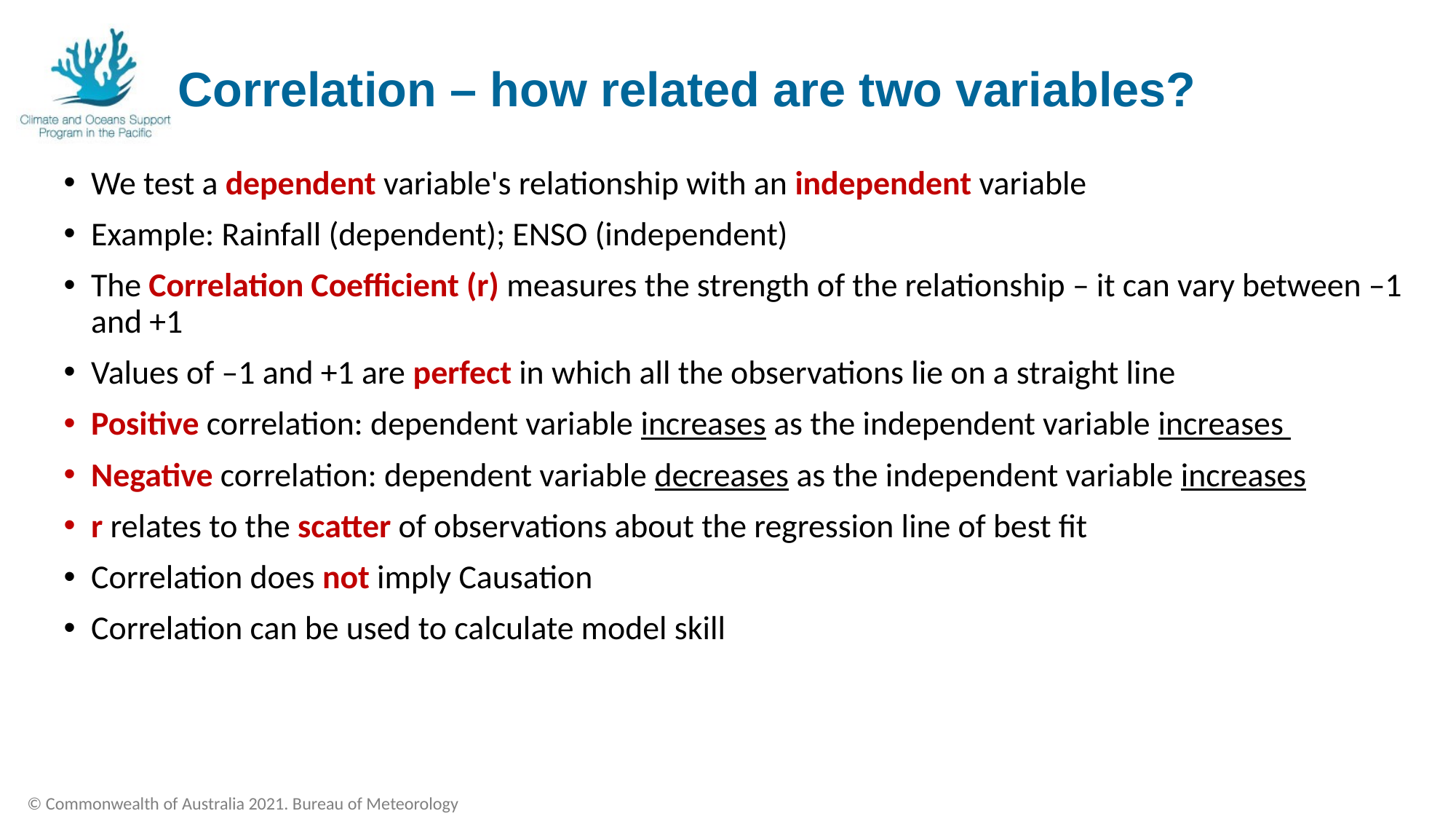

Correlation – how related are two variables?
We test a dependent variable's relationship with an independent variable
Example: Rainfall (dependent); ENSO (independent)
The Correlation Coefficient (r) measures the strength of the relationship – it can vary between –1 and +1
Values of –1 and +1 are perfect in which all the observations lie on a straight line
Positive correlation: dependent variable increases as the independent variable increases
Negative correlation: dependent variable decreases as the independent variable increases
r relates to the scatter of observations about the regression line of best fit
Correlation does not imply Causation
Correlation can be used to calculate model skill